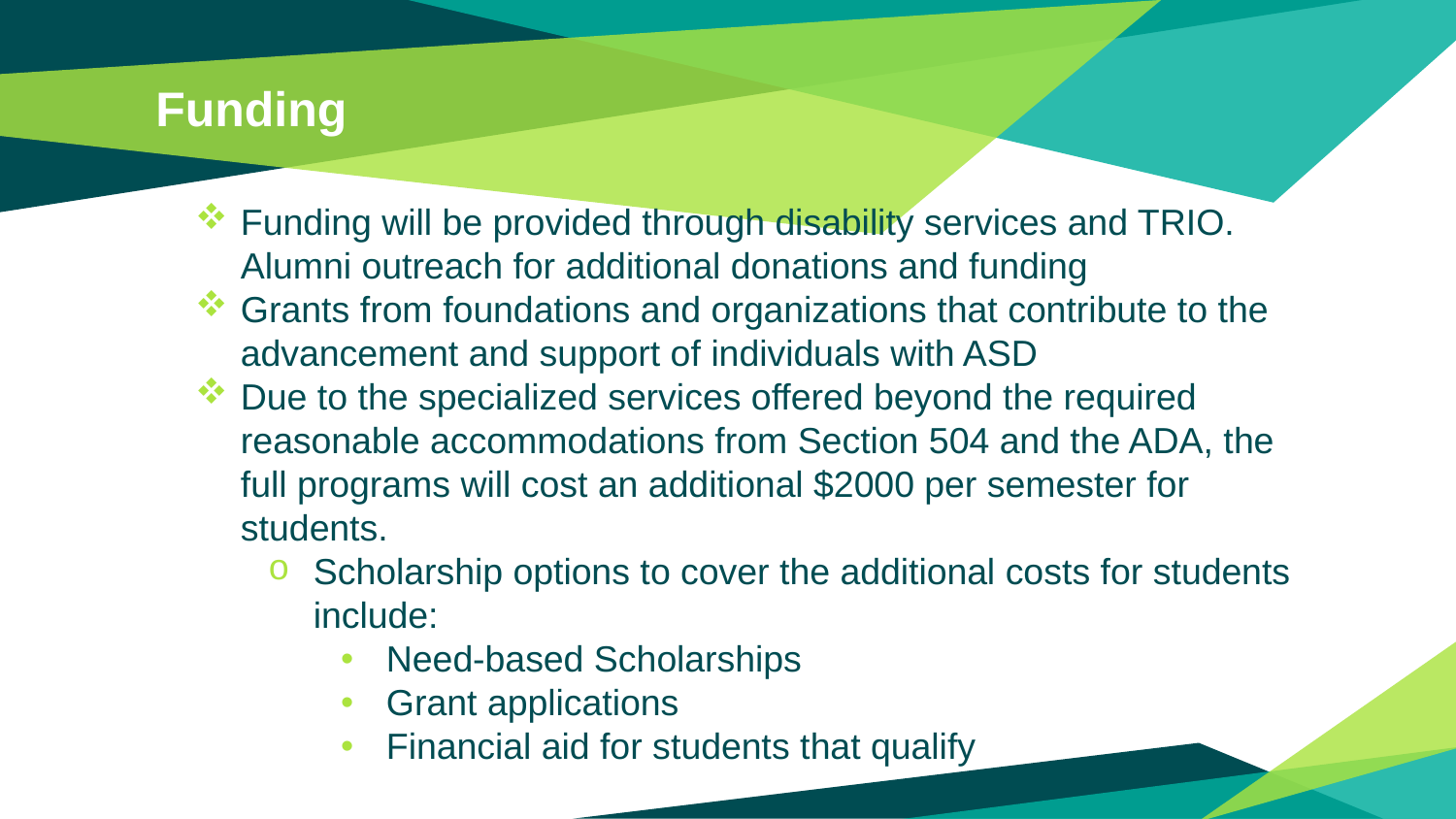

# Funding
Funding will be provided through disability services and TRIO. Alumni outreach for additional donations and funding
Grants from foundations and organizations that contribute to the advancement and support of individuals with ASD
Due to the specialized services offered beyond the required reasonable accommodations from Section 504 and the ADA, the full programs will cost an additional $2000 per semester for students.
Scholarship options to cover the additional costs for students include:
Need-based Scholarships
Grant applications
Financial aid for students that qualify